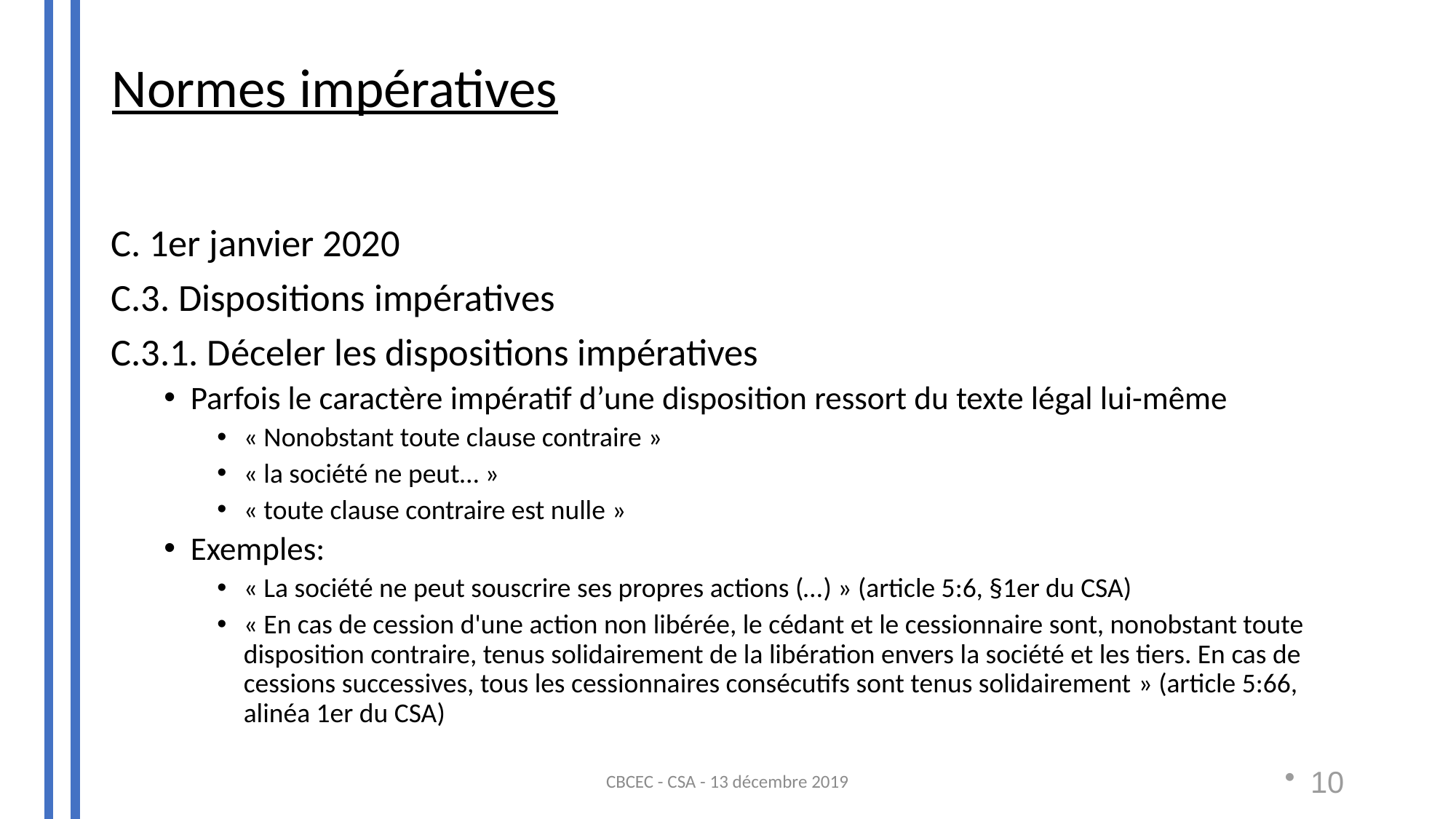

Normes impératives
#
C. 1er janvier 2020
C.3. Dispositions impératives
C.3.1. Déceler les dispositions impératives
Parfois le caractère impératif d’une disposition ressort du texte légal lui-même
« Nonobstant toute clause contraire »
« la société ne peut… »
« toute clause contraire est nulle »
Exemples:
« La société ne peut souscrire ses propres actions (…) » (article 5:6, §1er du CSA)
« En cas de cession d'une action non libérée, le cédant et le cessionnaire sont, nonobstant toute disposition contraire, tenus solidairement de la libération envers la société et les tiers. En cas de cessions successives, tous les cessionnaires consécutifs sont tenus solidairement » (article 5:66, alinéa 1er du CSA)
CBCEC - CSA - 13 décembre 2019
10